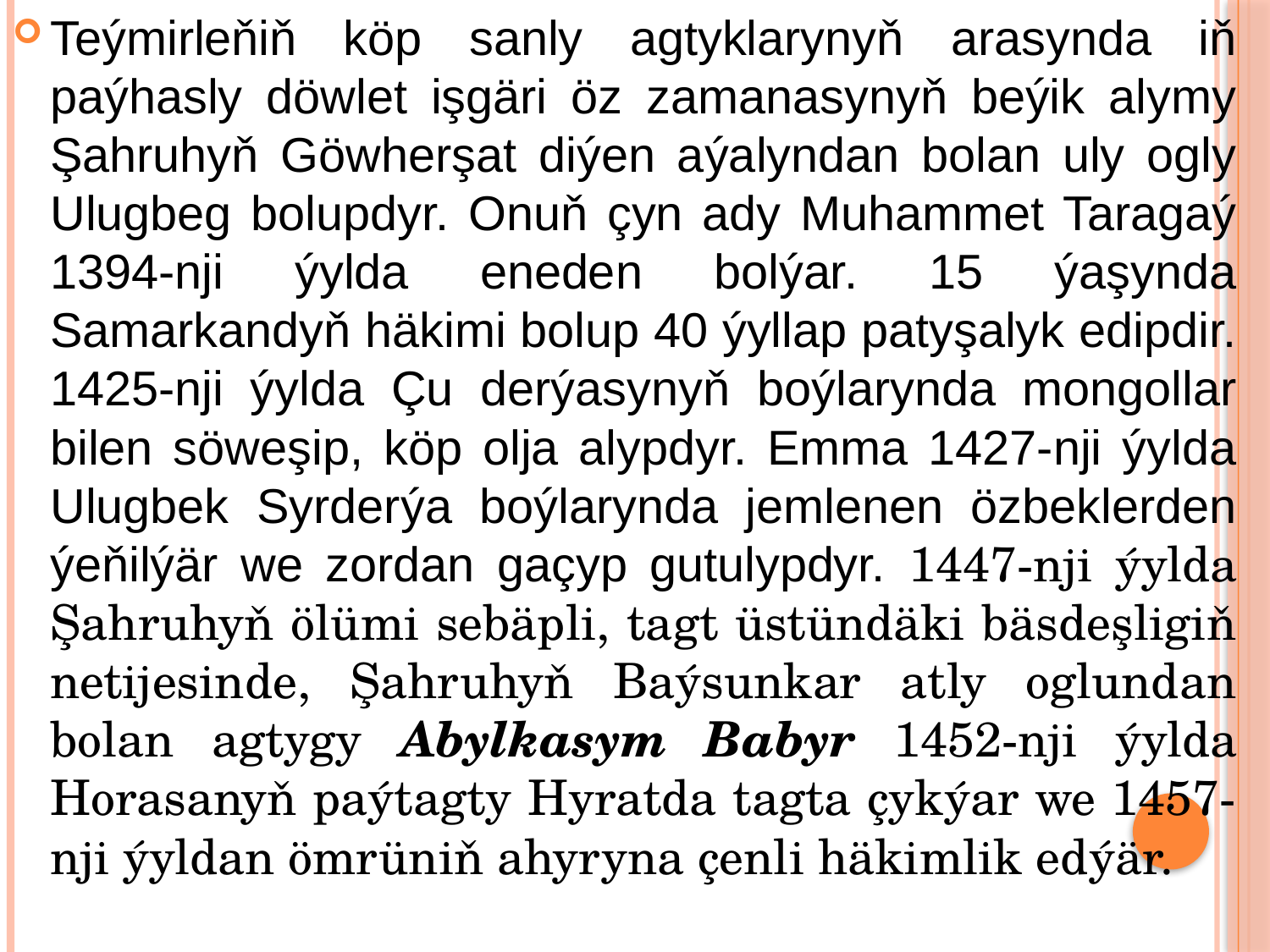

Teýmirleňiň köp sanly agtyklarynyň arasynda iň paýhasly döwlet işgäri öz zamanasynyň beýik alymy Şahruhyň Göwherşat diýen aýalyndan bolan uly ogly Ulugbeg bolupdyr. Onuň çyn ady Muhammet Taragaý 1394-nji ýylda eneden bolýar. 15 ýaşynda Samarkandyň häkimi bolup 40 ýyllap patyşalyk edipdir. 1425-nji ýylda Çu derýasynyň boýlarynda mongollar bilen söweşip, köp olja alypdyr. Emma 1427-nji ýylda Ulugbek Syrderýa boýlarynda jemlenen özbeklerden ýeňilýär we zordan gaçyp gutulypdyr. 1447-nji ýylda Şahruhyň ölümi sebäpli, tagt üstündäki bäsdeşligiň netijesinde, Şahruhyň Baýsunkar atly oglundan bolan agtygy Abylkasym Babyr 1452-nji ýylda Horasanyň paýtagty Hyratda tagta çykýar we 1457-nji ýyldan ömrüniň ahyryna çenli häkimlik edýär.